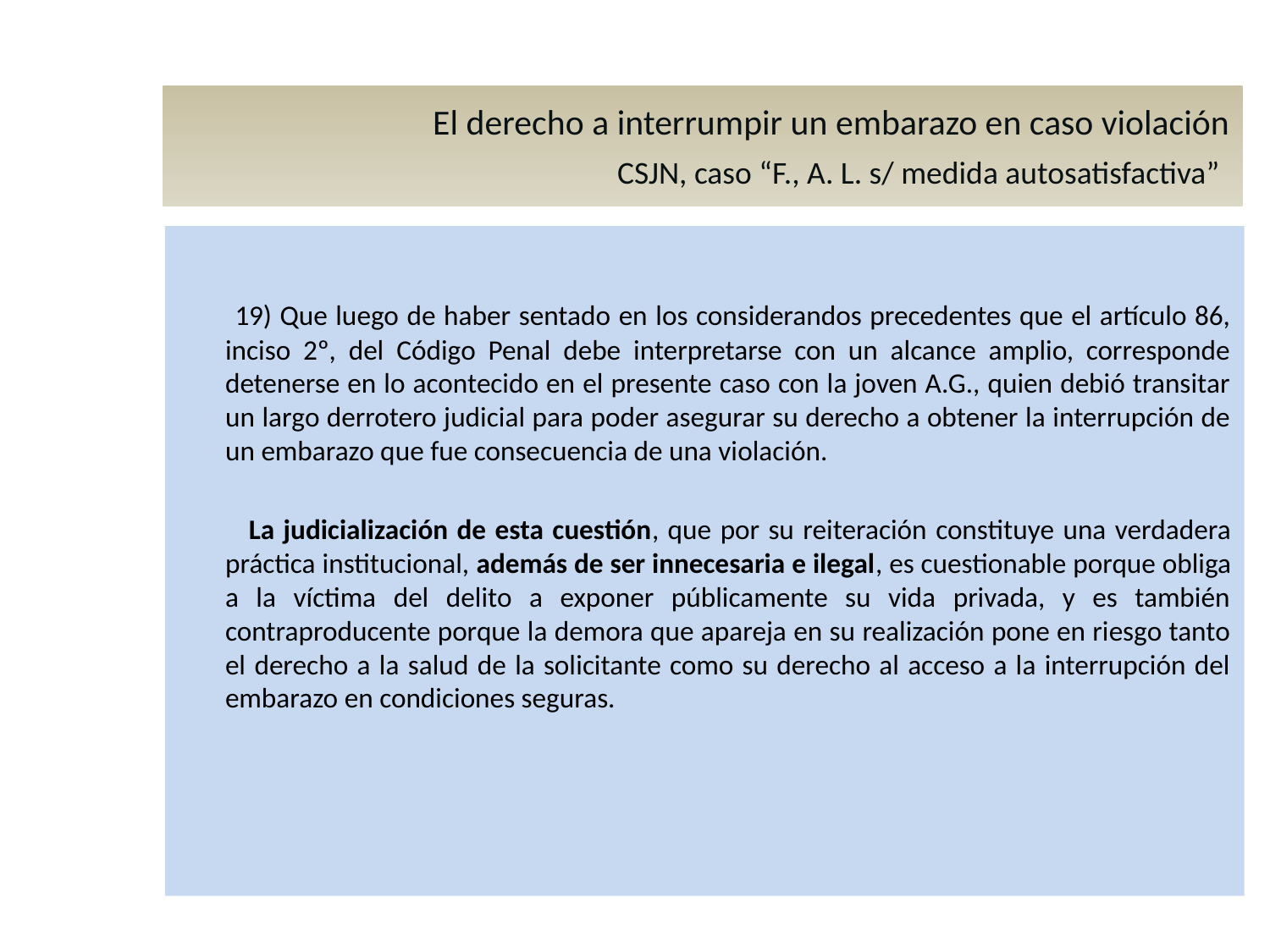

El derecho a interrumpir un embarazo en caso violación
 CSJN, caso “F., A. L. s/ medida autosatisfactiva”

       19) Que luego de haber sentado en los considerandos precedentes que el artículo 86, inciso 2º, del Código Penal debe interpretarse con un alcance amplio, corresponde detenerse en lo acontecido en el presente caso con la joven A.G., quien debió transitar un largo derrotero judicial para poder asegurar su derecho a obtener la interrupción de un embarazo que fue consecuencia de una violación.

        La judicialización de esta cuestión, que por su reiteración constituye una verdadera práctica institucional, además de ser innecesaria e ilegal, es cuestionable porque obliga a la víctima del delito a exponer públicamente su vida privada, y es también contraproducente porque la demora que apareja en su realización pone en riesgo tanto el derecho a la salud de la solicitante como su derecho al acceso a la interrupción del embarazo en condiciones seguras.